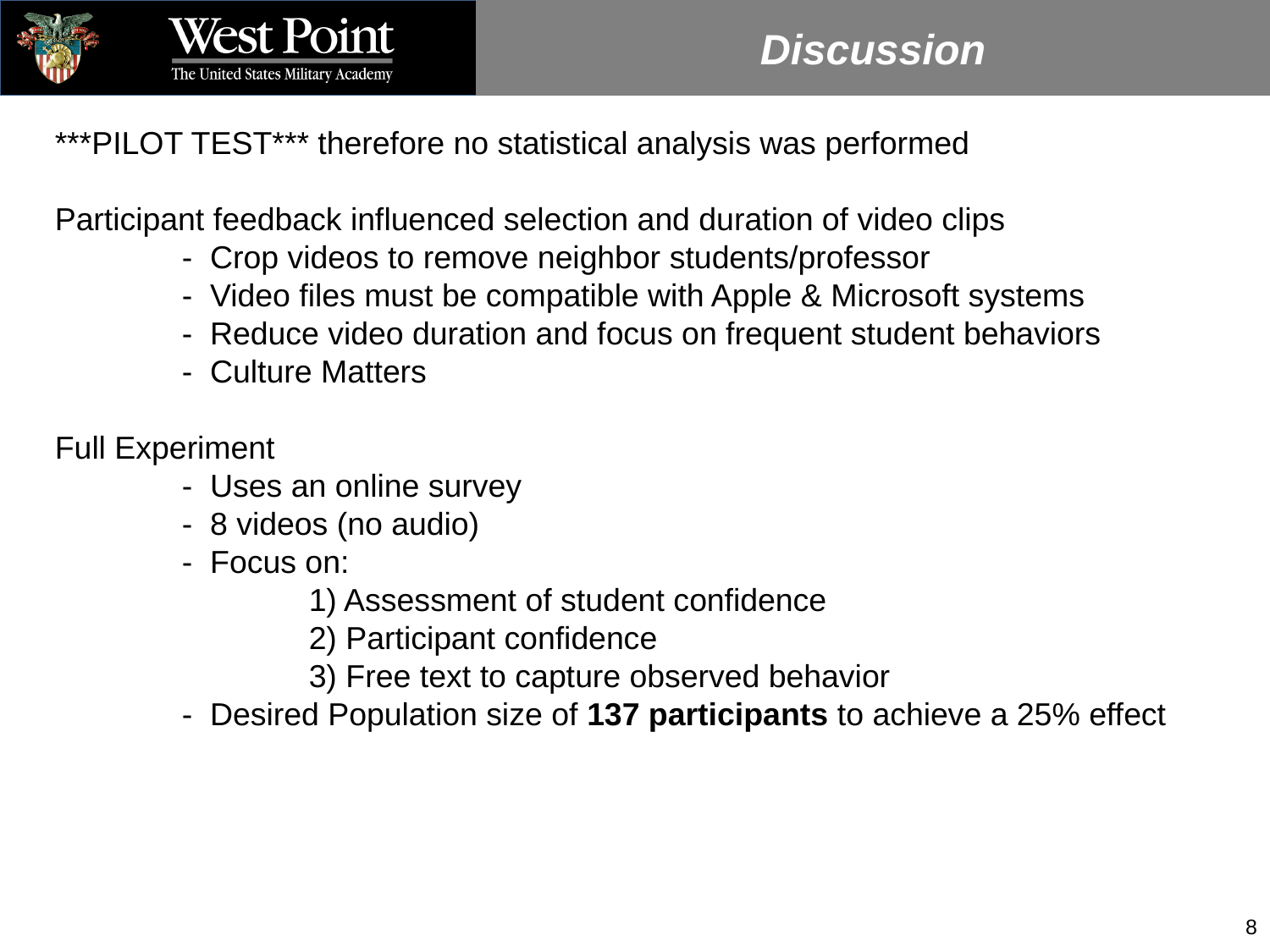

# Discussion
***PILOT TEST*** therefore no statistical analysis was performed

Participant feedback influenced selection and duration of video clips
	-  Crop videos to remove neighbor students/professor
	-  Video files must be compatible with Apple & Microsoft systems
	-  Reduce video duration and focus on frequent student behaviors
	-  Culture Matters

Full Experiment
	-  Uses an online survey
	-  8 videos (no audio)
	-  Focus on:
		1) Assessment of student confidence
		2) Participant confidence
		3) Free text to capture observed behavior
	-  Desired Population size of 137 participants to achieve a 25% effect
8